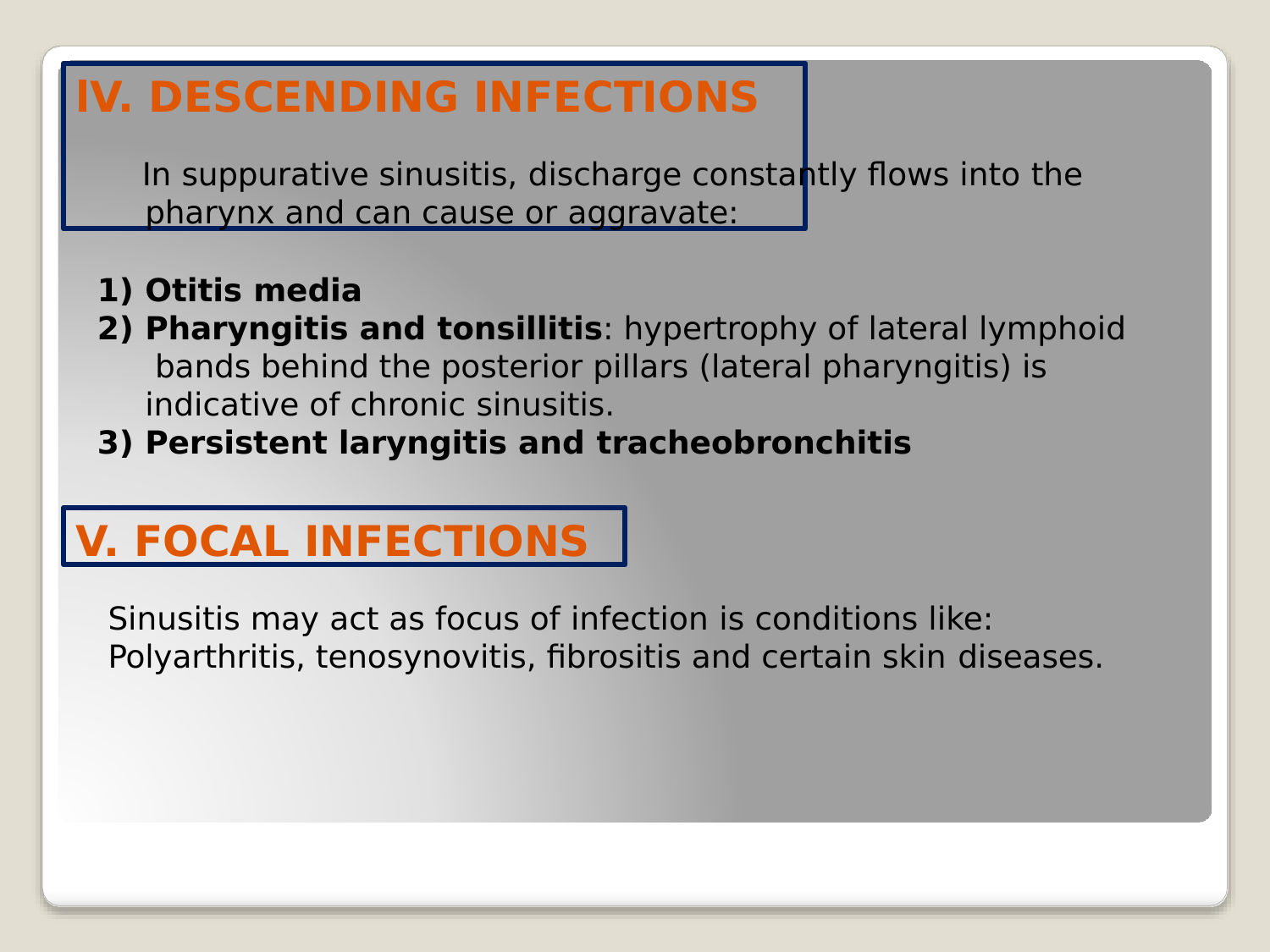

# lV. DESCENDING INFECTIONS
In suppurative sinusitis, discharge constantly flows into the  pharynx and can cause or aggravate:

Otitis media
Pharyngitis and tonsillitis: hypertrophy of lateral lymphoid  bands behind the posterior pillars (lateral pharyngitis) is  indicative of chronic sinusitis.
Persistent laryngitis and tracheobronchitis
V. FOCAL INFECTIONS
Sinusitis may act as focus of infection is conditions like:  Polyarthritis, tenosynovitis, fibrositis and certain skin diseases.